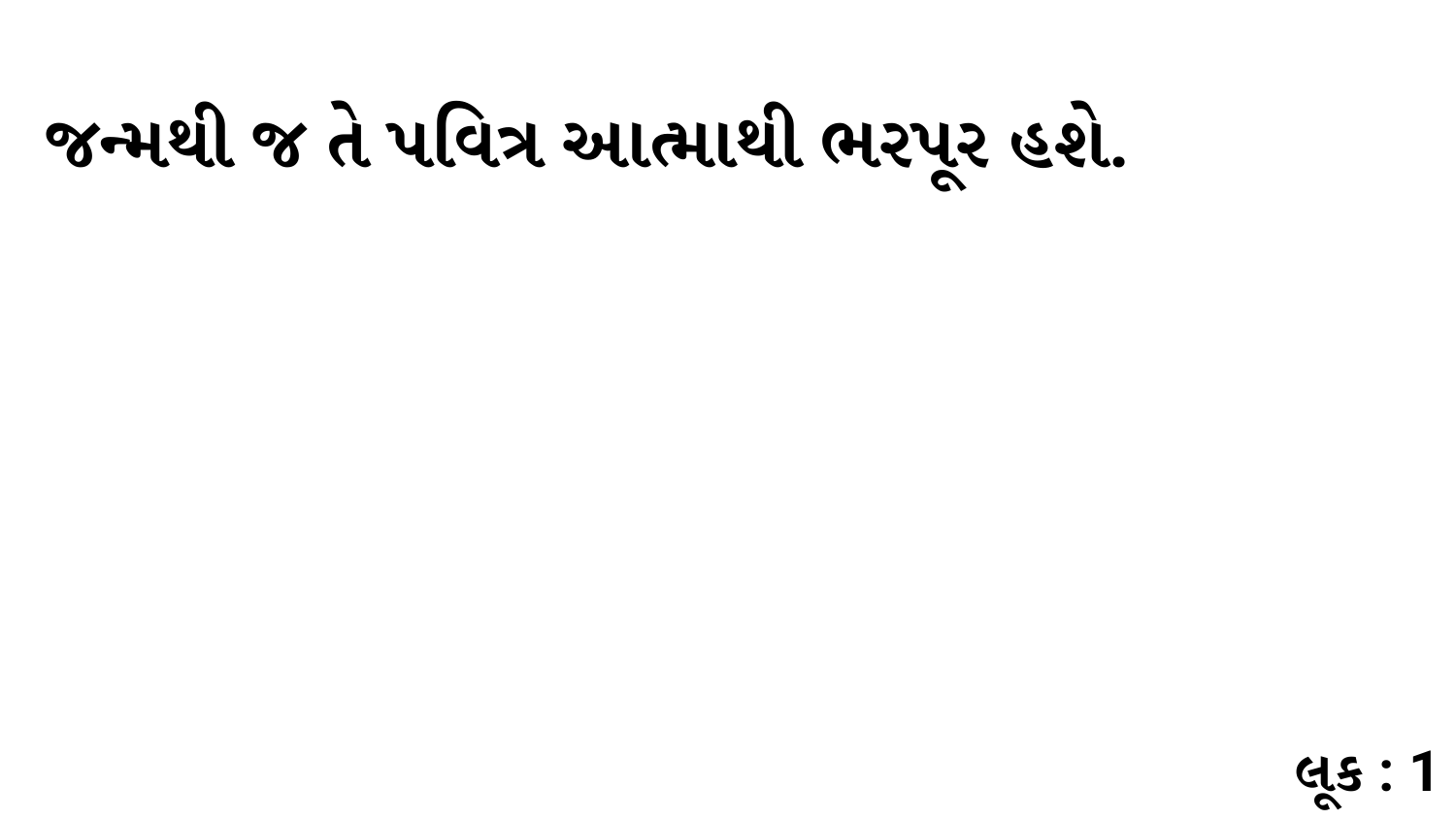

જન્મથી જ તે પવિત્ર આત્માથી ભરપૂર હશે.
લૂક : 1